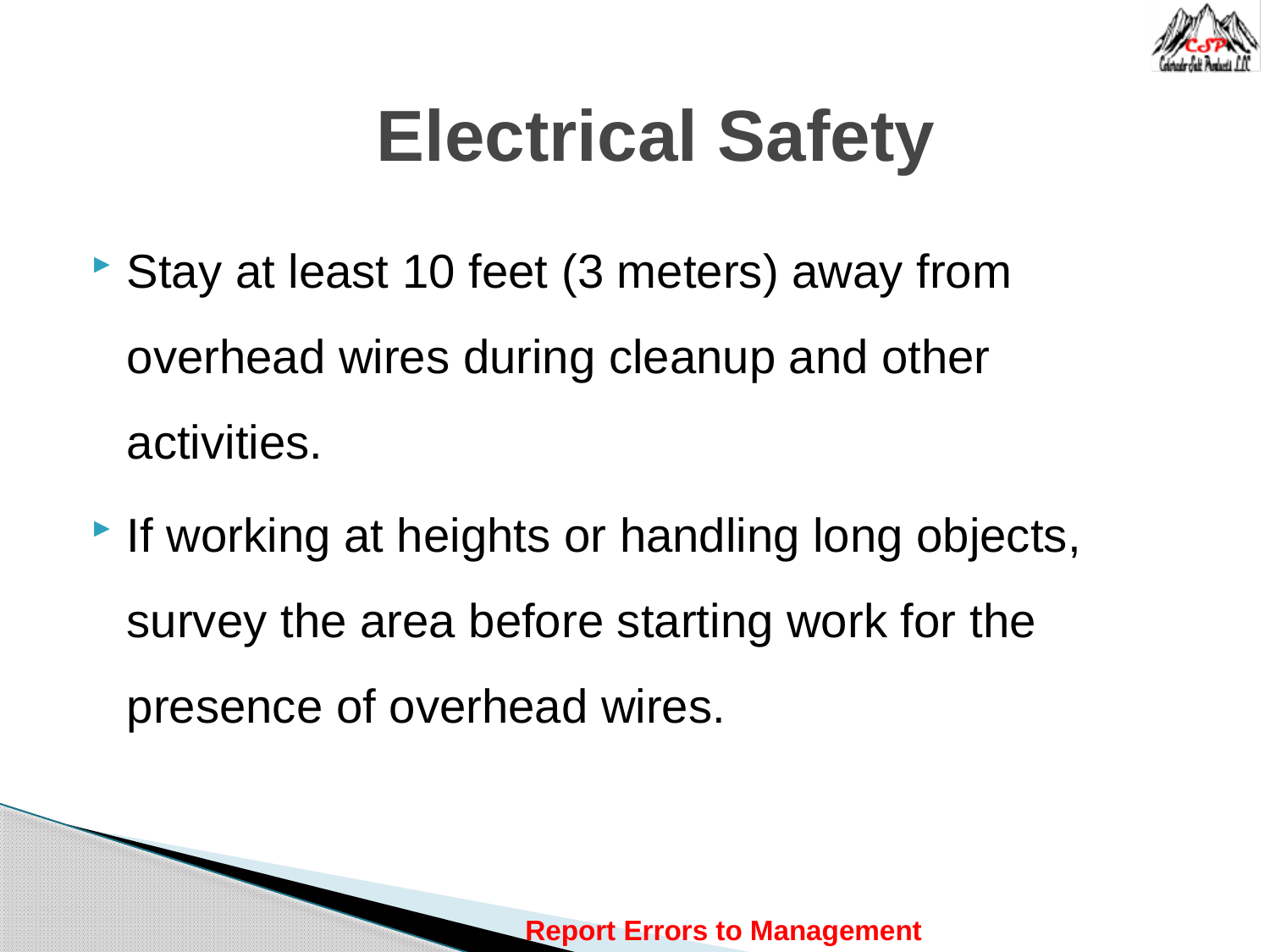

Electrical Safety
Stay at least 10 feet (3 meters) away from overhead wires during cleanup and other activities.
If working at heights or handling long objects, survey the area before starting work for the presence of overhead wires.

Report Errors to Management
1a